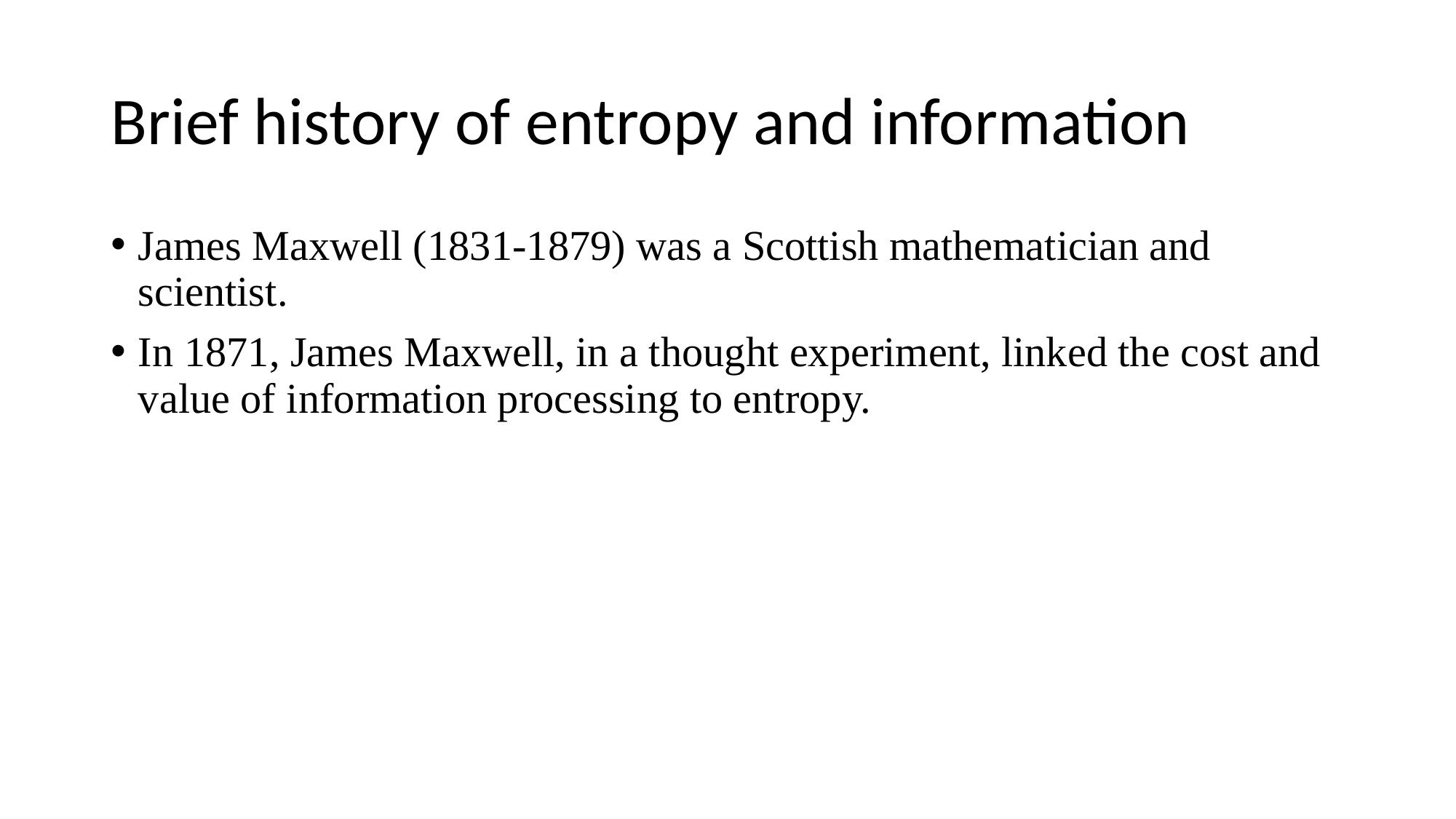

# Brief history of entropy and information
James Maxwell (1831-1879) was a Scottish mathematician and scientist.
In 1871, James Maxwell, in a thought experiment, linked the cost and value of information processing to entropy.